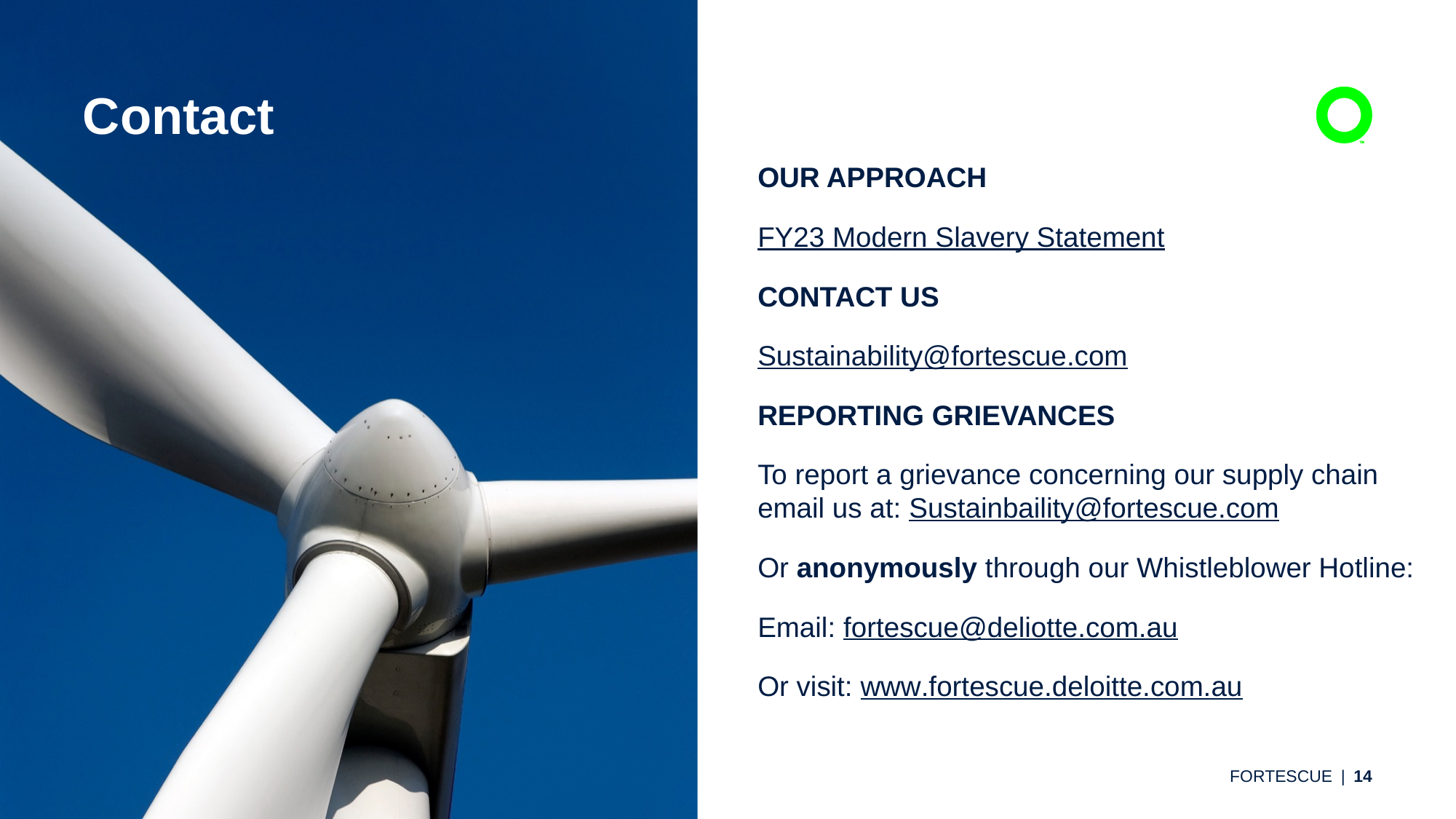

# Contact
OUR APPROACH
FY23 Modern Slavery Statement
CONTACT US
Sustainability@fortescue.com
REPORTING GRIEVANCES
To report a grievance concerning our supply chain email us at: Sustainbaility@fortescue.com
Or anonymously through our Whistleblower Hotline:
Email: fortescue@deliotte.com.au
Or visit: www.fortescue.deloitte.com.au